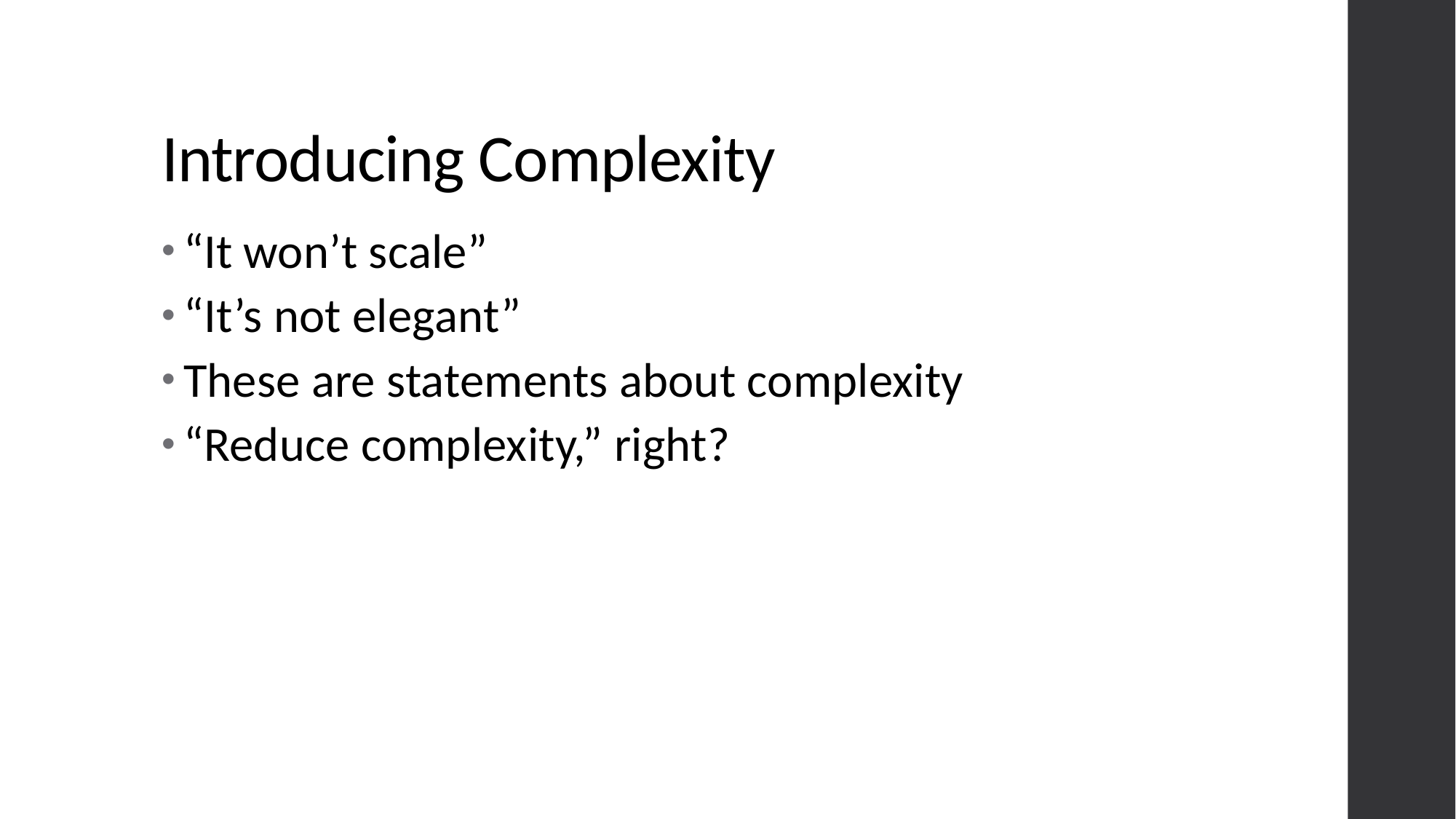

# Introducing Complexity
“It won’t scale”
“It’s not elegant”
These are statements about complexity
“Reduce complexity,” right?